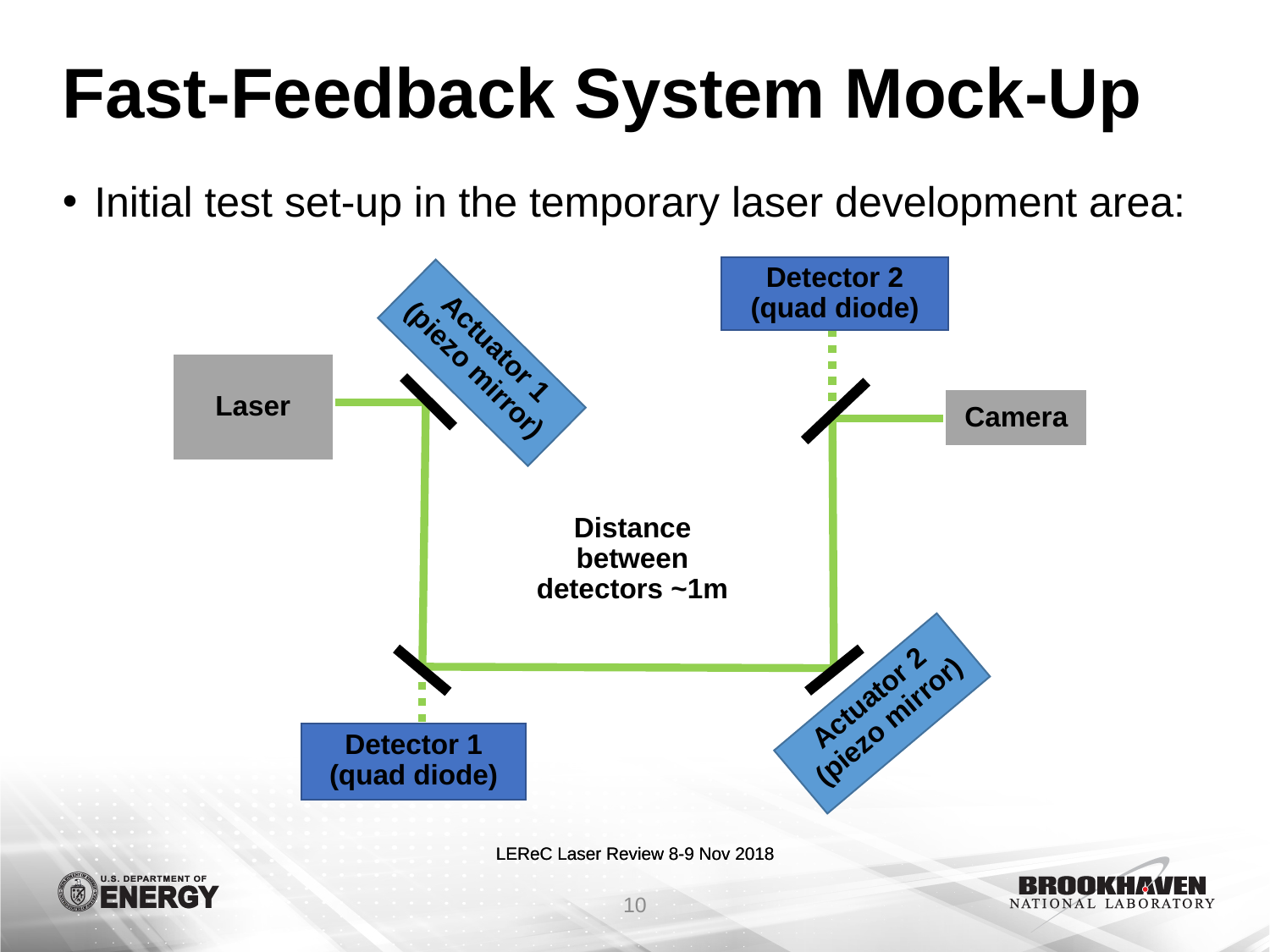

# Fast-Feedback System Mock-Up
Initial test set-up in the temporary laser development area:
Detector 2 (quad diode)
Actuator 1 (piezo mirror)
Laser
Camera
Distance between detectors ~1m
Actuator 2 (piezo mirror)
Detector 1 (quad diode)
10